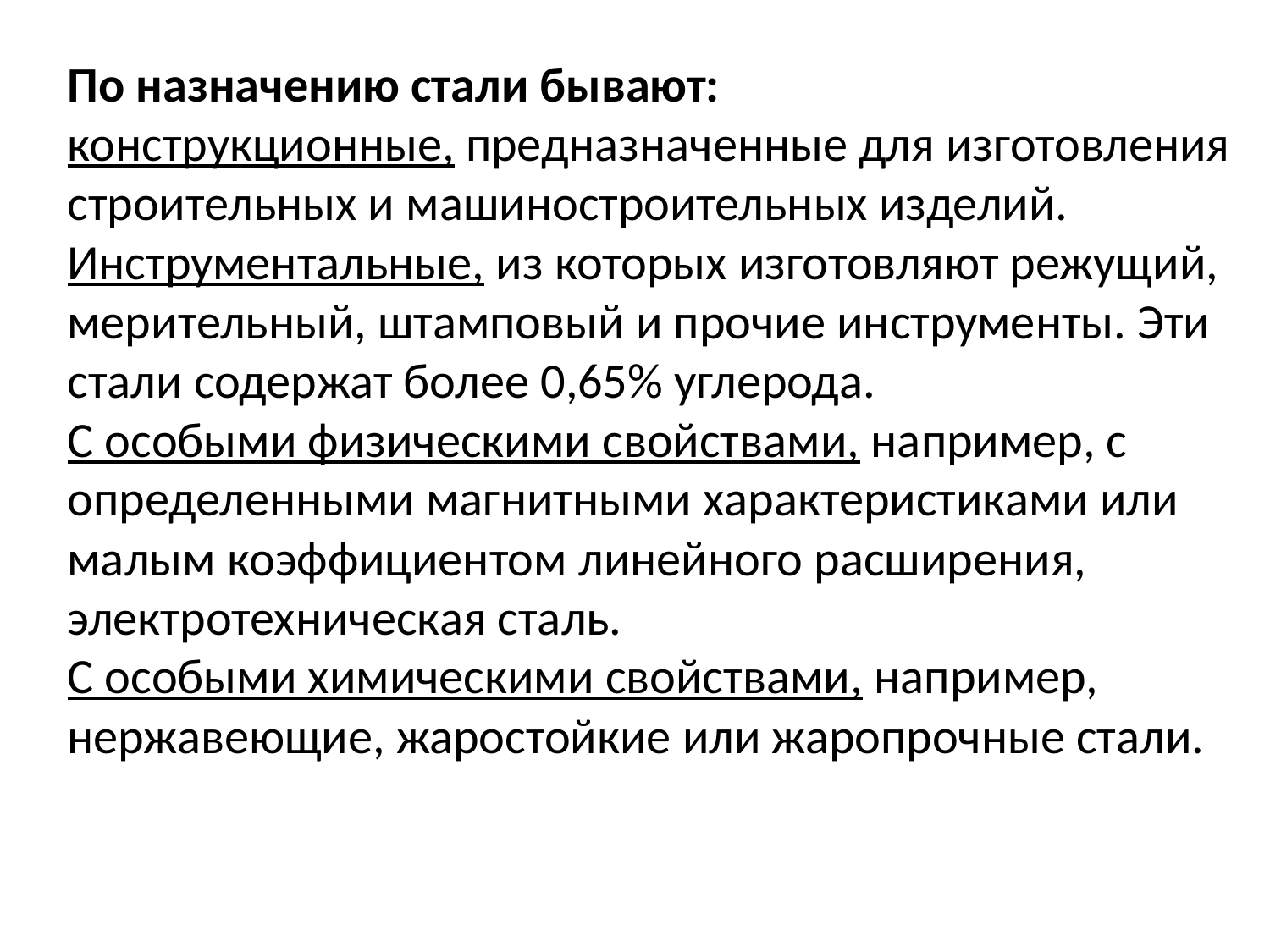

По назначению стали бывают:
конструкционные, предназначенные для изготовления строительных и машиностроительных изделий.
Инструментальные, из которых изготовляют режущий, мерительный, штамповый и прочие инструменты. Эти стали содержат более 0,65% углерода.
С особыми физическими свойствами, например, с определенными магнитными характеристиками или малым коэффициентом линейного расширения, электротехническая сталь.
С особыми химическими свойствами, например, нержавеющие, жаростойкие или жаропрочные стали.